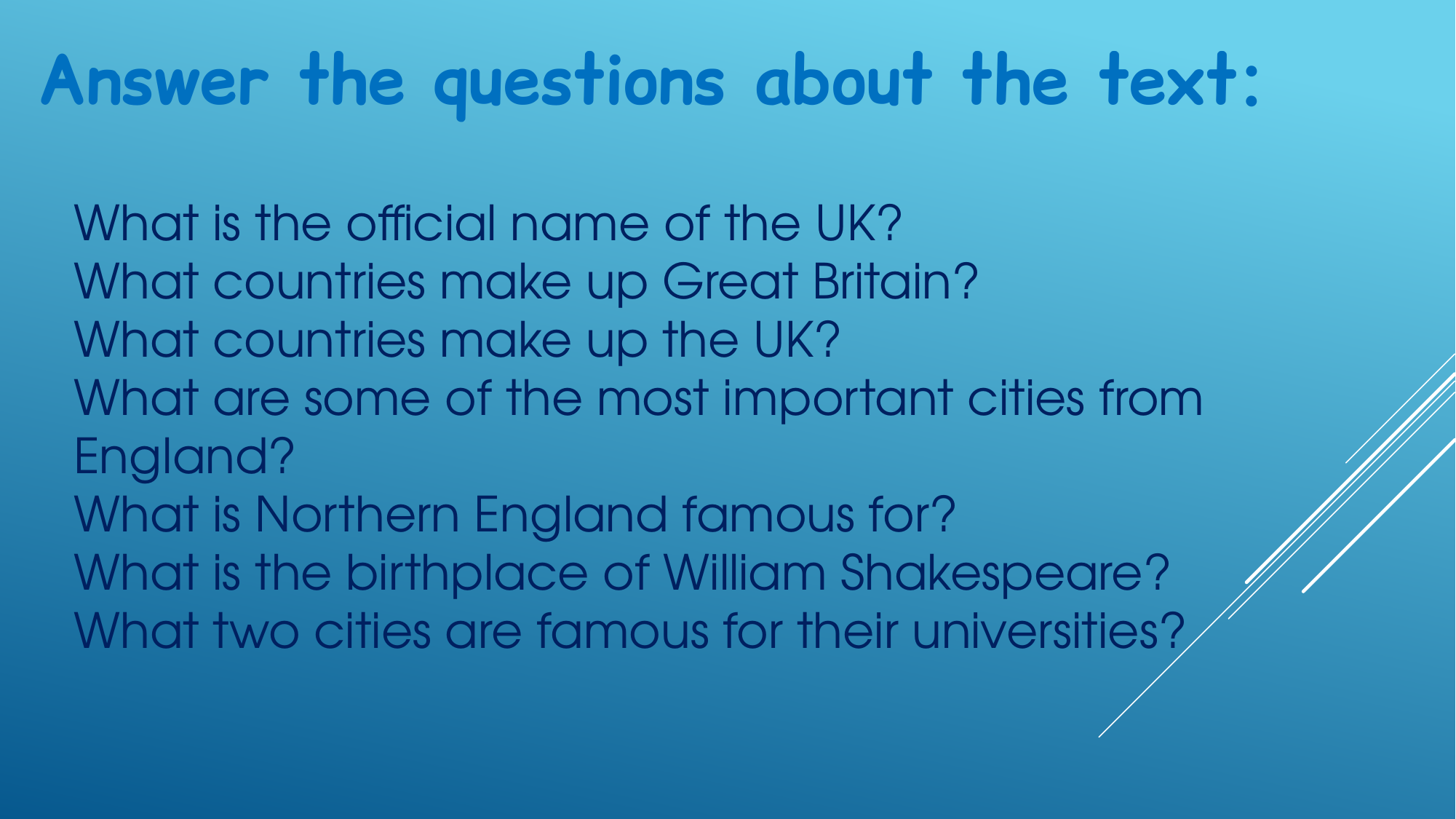

Answer the questions about the text:
What is the official name of the UK?
What countries make up Great Britain?
What countries make up the UK?
What are some of the most important cities from England?
What is Northern England famous for?
What is the birthplace of William Shakespeare?
What two cities are famous for their universities?